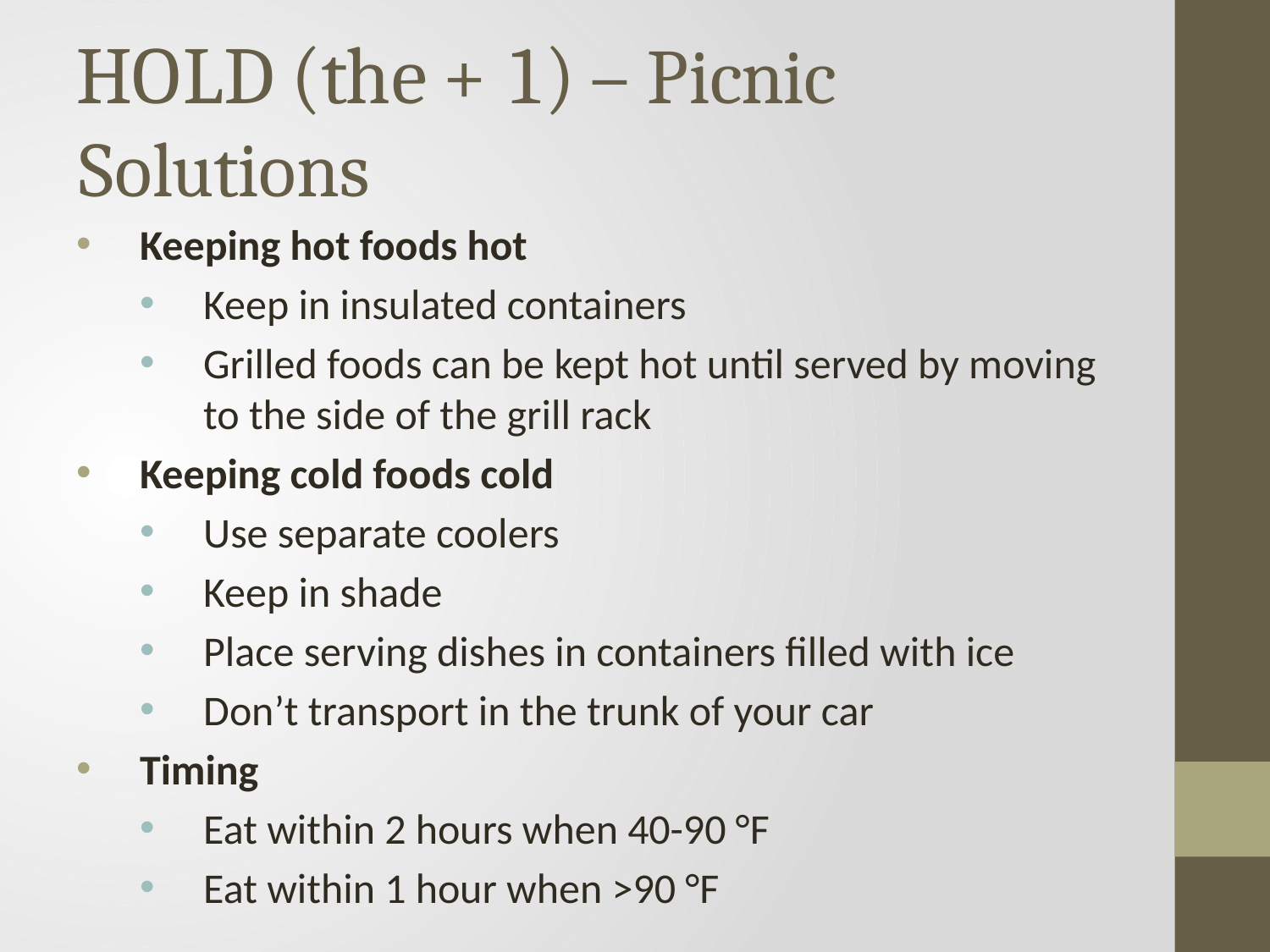

# HOLD (the + 1) – Picnic Solutions
Keeping hot foods hot
Keep in insulated containers
Grilled foods can be kept hot until served by moving to the side of the grill rack
Keeping cold foods cold
Use separate coolers
Keep in shade
Place serving dishes in containers filled with ice
Don’t transport in the trunk of your car
Timing
Eat within 2 hours when 40-90 °F
Eat within 1 hour when >90 °F